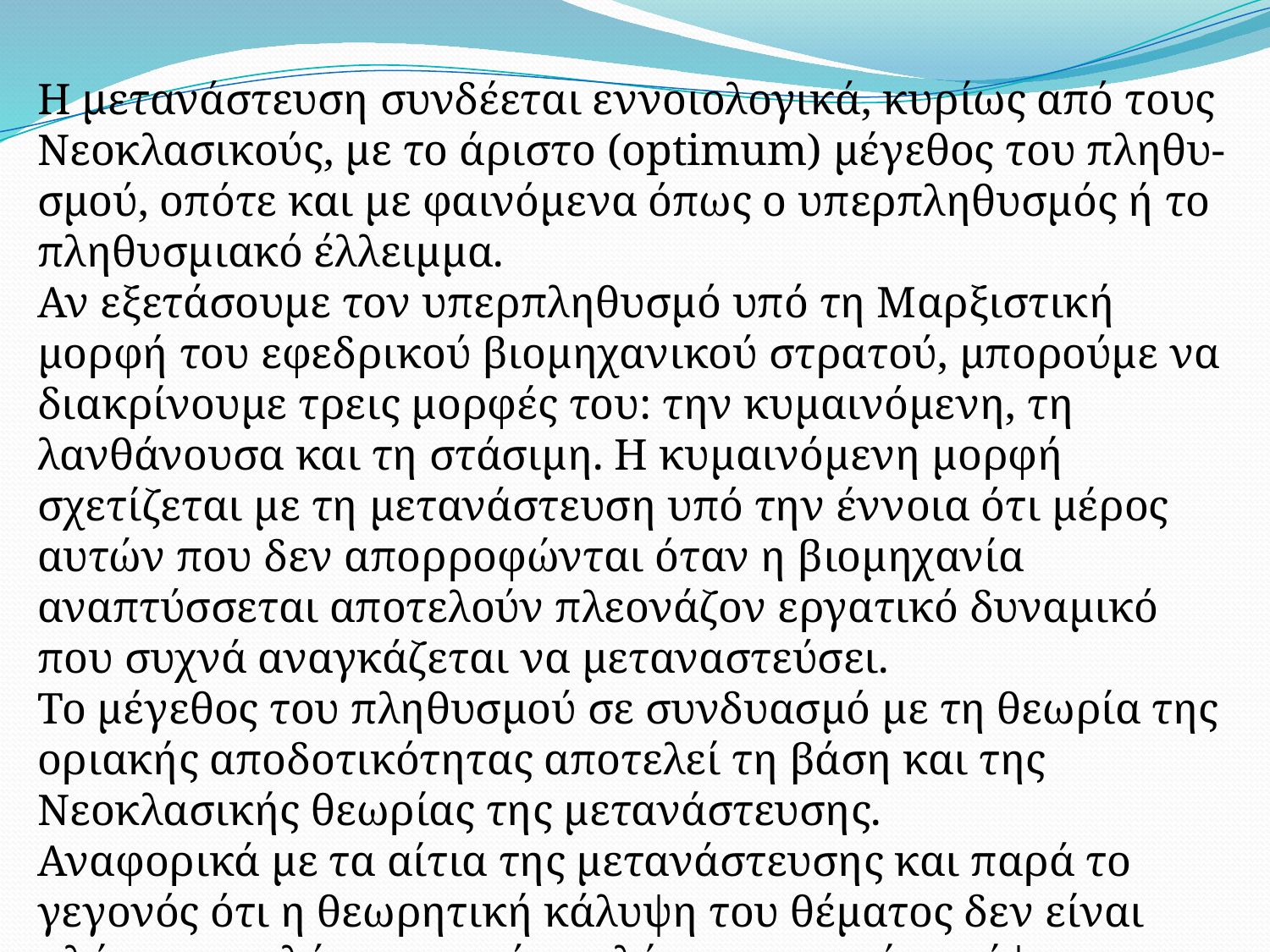

Η μετανάστευση συνδέεται εννοιολογικά, κυρίως από τους Νεοκλασικούς, με το άριστο (optimum) μέγεθος του πληθυ-σμού, οπότε και με φαινόμενα όπως ο υπερπληθυσμός ή το πληθυσμιακό έλλειμμα.
Αν εξετάσουμε τον υπερπληθυσμό υπό τη Μαρξιστική μορφή του εφεδρικού βιομηχανικού στρατού, μπορούμε να διακρίνουμε τρεις μορφές του: την κυμαινόμενη, τη λανθάνουσα και τη στάσιμη. Η κυμαινόμενη μορφή σχετίζεται με τη μετανάστευση υπό την έννοια ότι μέρος αυτών που δεν απορροφώνται όταν η βιομηχανία αναπτύσσεται αποτελούν πλεονάζον εργατικό δυναμικό που συχνά αναγκάζεται να μεταναστεύσει.
Το μέγεθος του πληθυσμού σε συνδυασμό με τη θεωρία της οριακής αποδοτικότητας αποτελεί τη βάση και της Νεοκλασικής θεωρίας της μετανάστευσης.
Αναφορικά με τα αίτια της μετανάστευσης και παρά το γεγονός ότι η θεωρητική κάλυψη του θέματος δεν είναι πλήρης, αναλύοντας ανά σχολή οικονομικής σκέψης διαπιστώνουμε τα εξής: